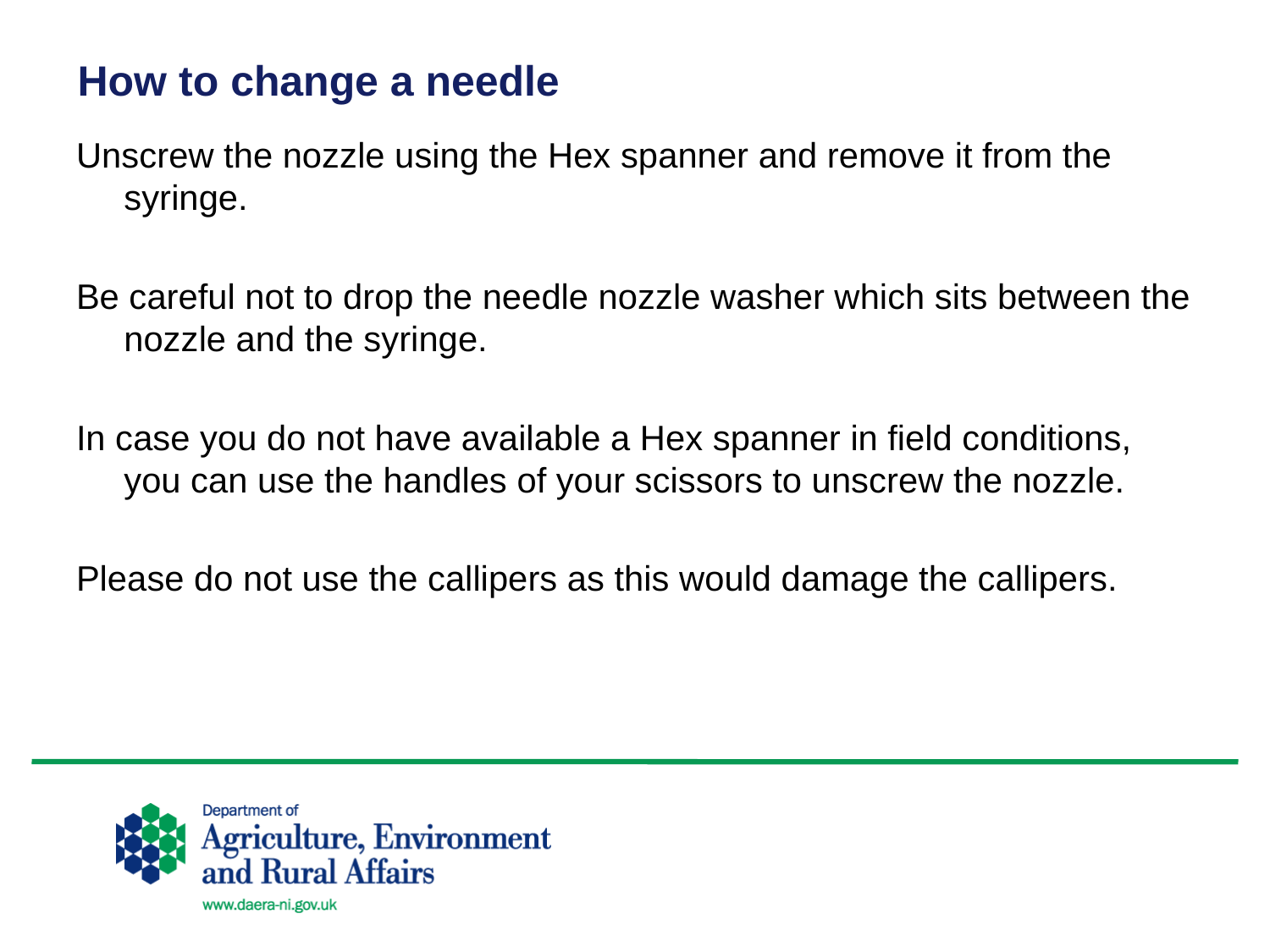

# How to change a needle
Unscrew the nozzle using the Hex spanner and remove it from the syringe.

Be careful not to drop the needle nozzle washer which sits between the nozzle and the syringe.

In case you do not have available a Hex spanner in field conditions, you can use the handles of your scissors to unscrew the nozzle.

Please do not use the callipers as this would damage the callipers.